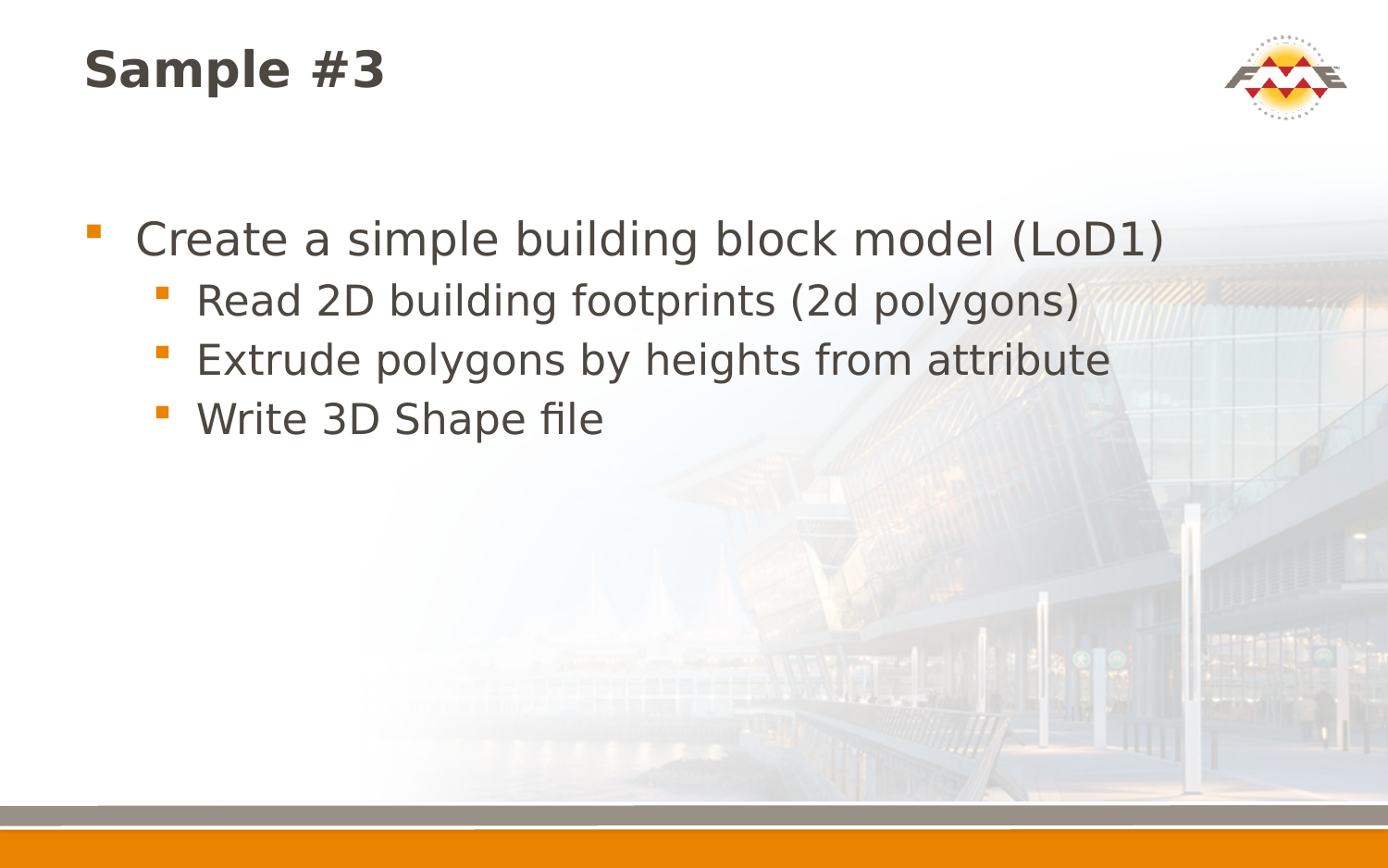

# Sample #3
Create a simple building block model (LoD1)
Read 2D building footprints (2d polygons)
Extrude polygons by heights from attribute
Write 3D Shape file